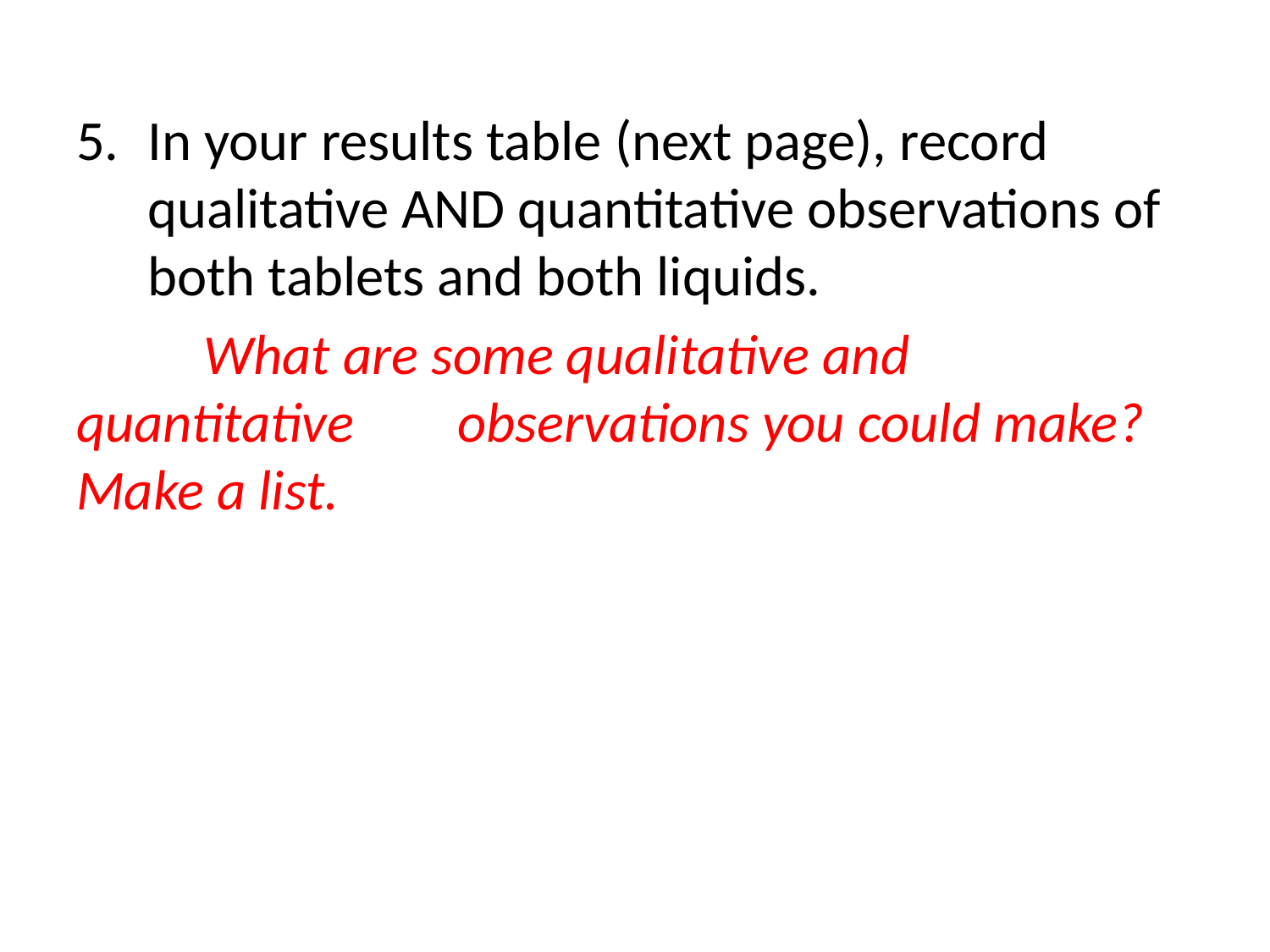

In your results table (next page), record qualitative AND quantitative observations of both tablets and both liquids.
	What are some qualitative and quantitative 	observations you could make? Make a list.